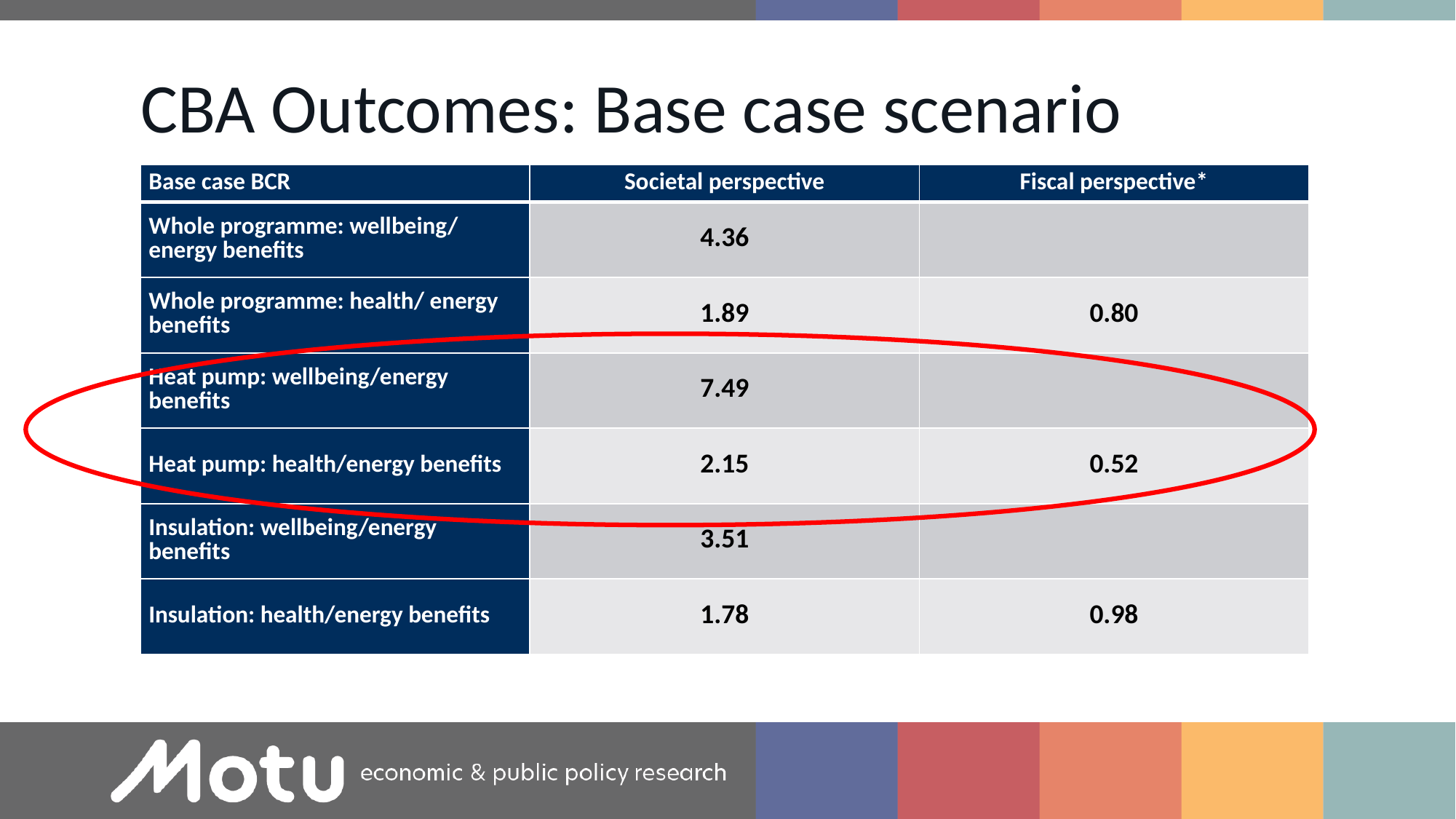

# CBA Outcomes: Base case scenario
| Base case BCR | Societal perspective | Fiscal perspective\* |
| --- | --- | --- |
| Whole programme: wellbeing/ energy benefits | 4.36 |  |
| Whole programme: health/ energy benefits | 1.89 | 0.80 |
| Heat pump: wellbeing/energy benefits | 7.49 |  |
| Heat pump: health/energy benefits | 2.15 | 0.52 |
| Insulation: wellbeing/energy benefits | 3.51 |  |
| Insulation: health/energy benefits | 1.78 | 0.98 |